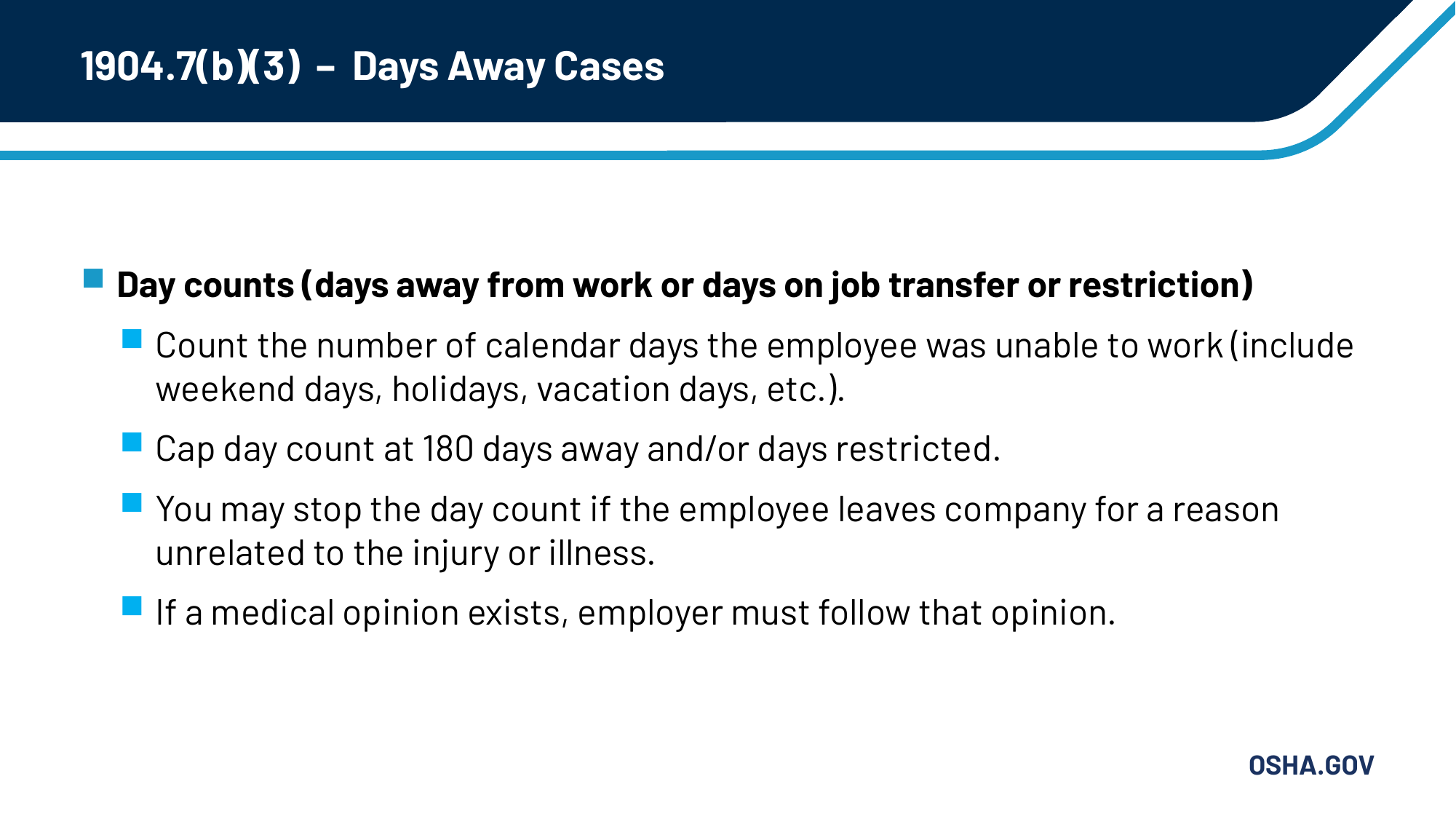

# 1904.7(b)(3)  –  Days Away Cases
Day counts (days away from work or days on job transfer or restriction)
Count the number of calendar days the employee was unable to work (include weekend days, holidays, vacation days, etc.).
Cap day count at 180 days away and/or days restricted.
You may stop the day count if the employee leaves company for a reason unrelated to the injury or illness.
If a medical opinion exists, employer must follow that opinion.